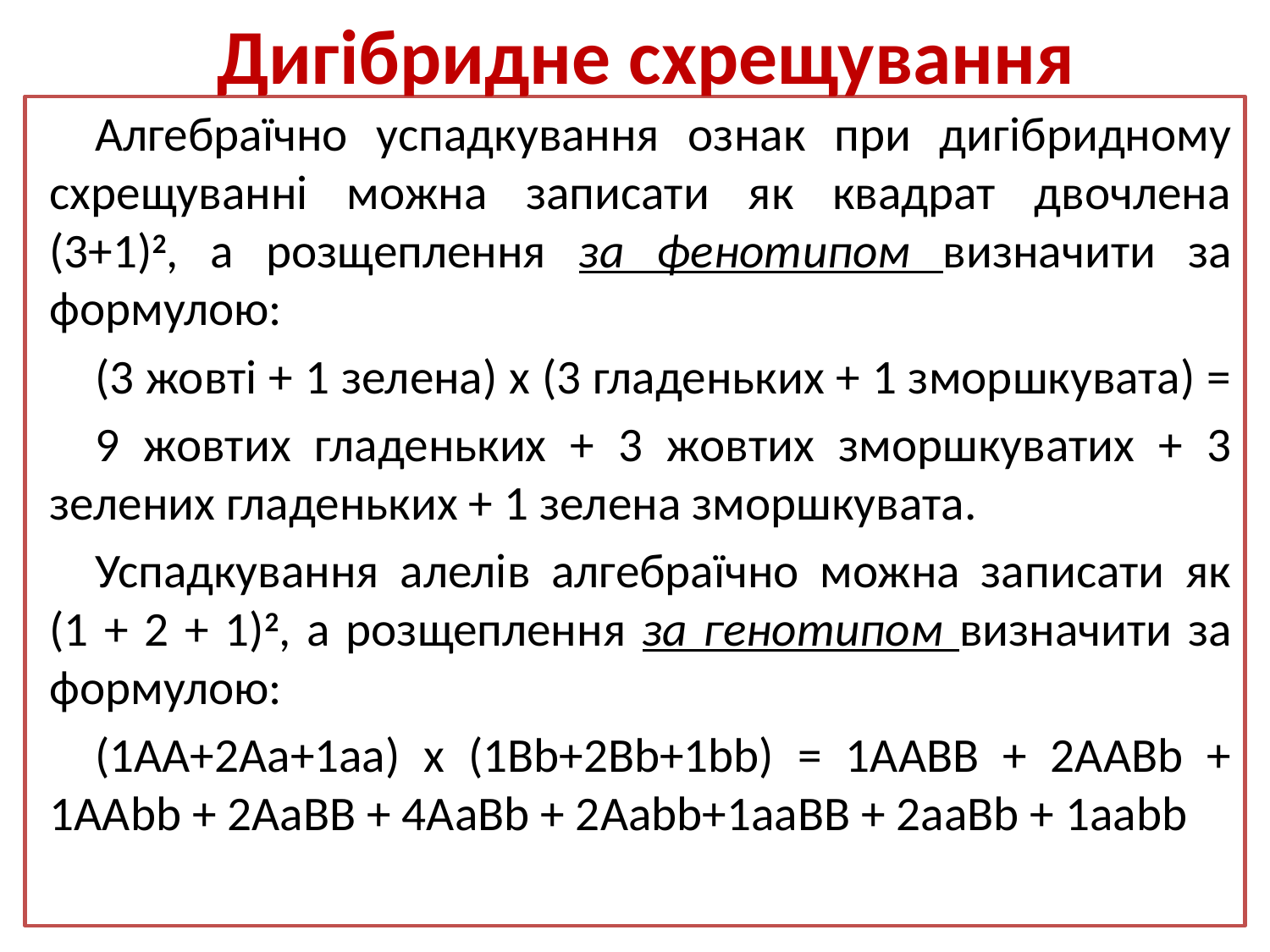

# Дигібридне схрещування
Алгебраїчно успадкування ознак при дигібридному схрещуванні можна записати як квадрат двочлена (3+1)2, а розщеплення за фенотипом визначити за формулою:
(3 жовті + 1 зелена) х (3 гладеньких + 1 зморшкувата) =
9 жовтих гладеньких + 3 жовтих зморшкуватих + 3 зелених гладеньких + 1 зелена зморшкувата.
Успадкування алелів алгебраїчно можна записати як (1 + 2 + 1)2, а розщеплення за генотипом визначити за формулою:
(1AA+2Aa+1aa) х (1Bb+2Bb+1bb) = 1ААВВ + 2ААВb + 1ААbb + 2АаВВ + 4АаВb + 2Ааbb+1aaBB + 2aaBb + 1aabb